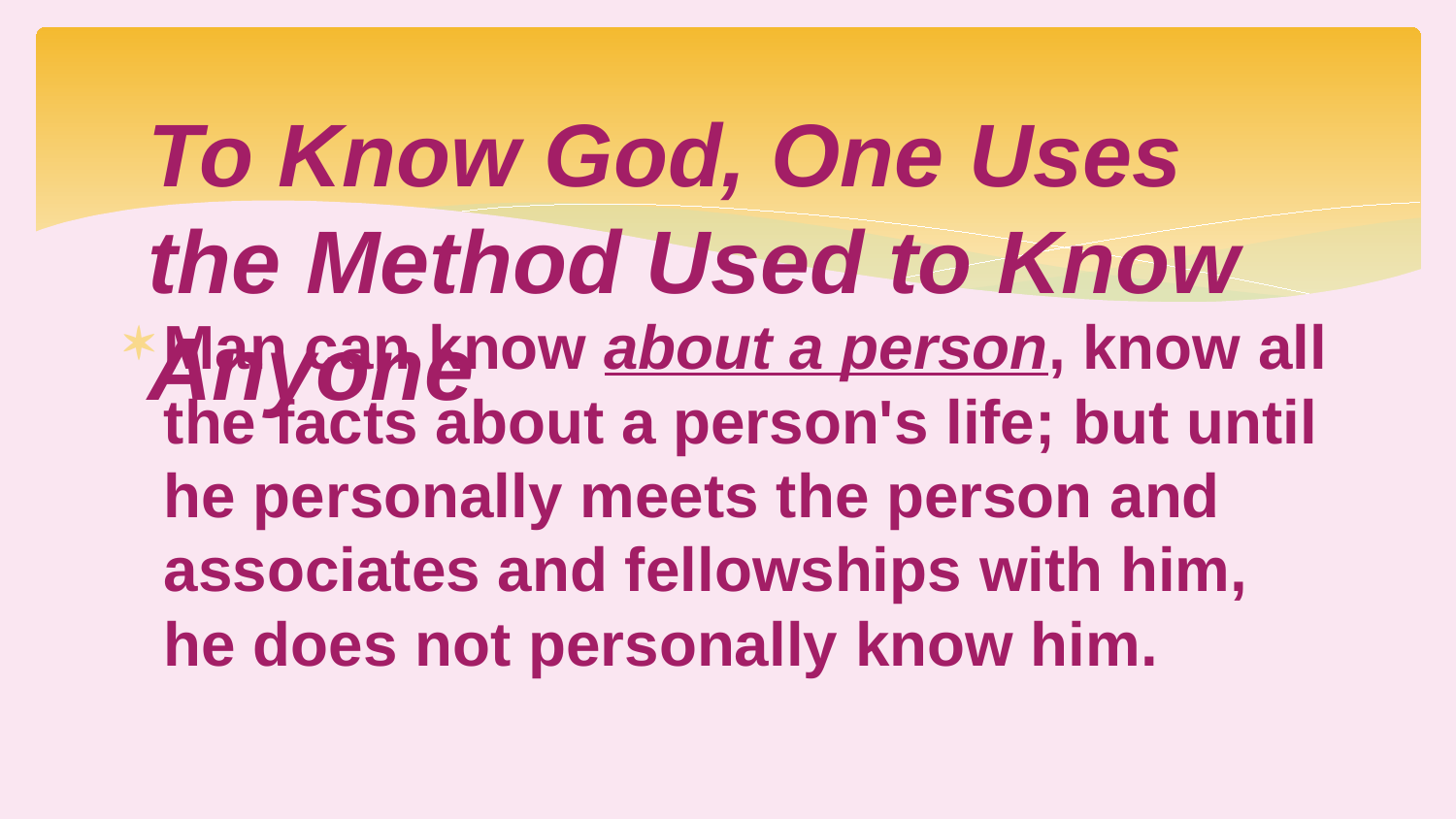

To Know God, One Uses the Method Used to Know Anyone
Man can know about a person, know all the facts about a person's life; but until he personally meets the person and associates and fellowships with him, he does not personally know him.